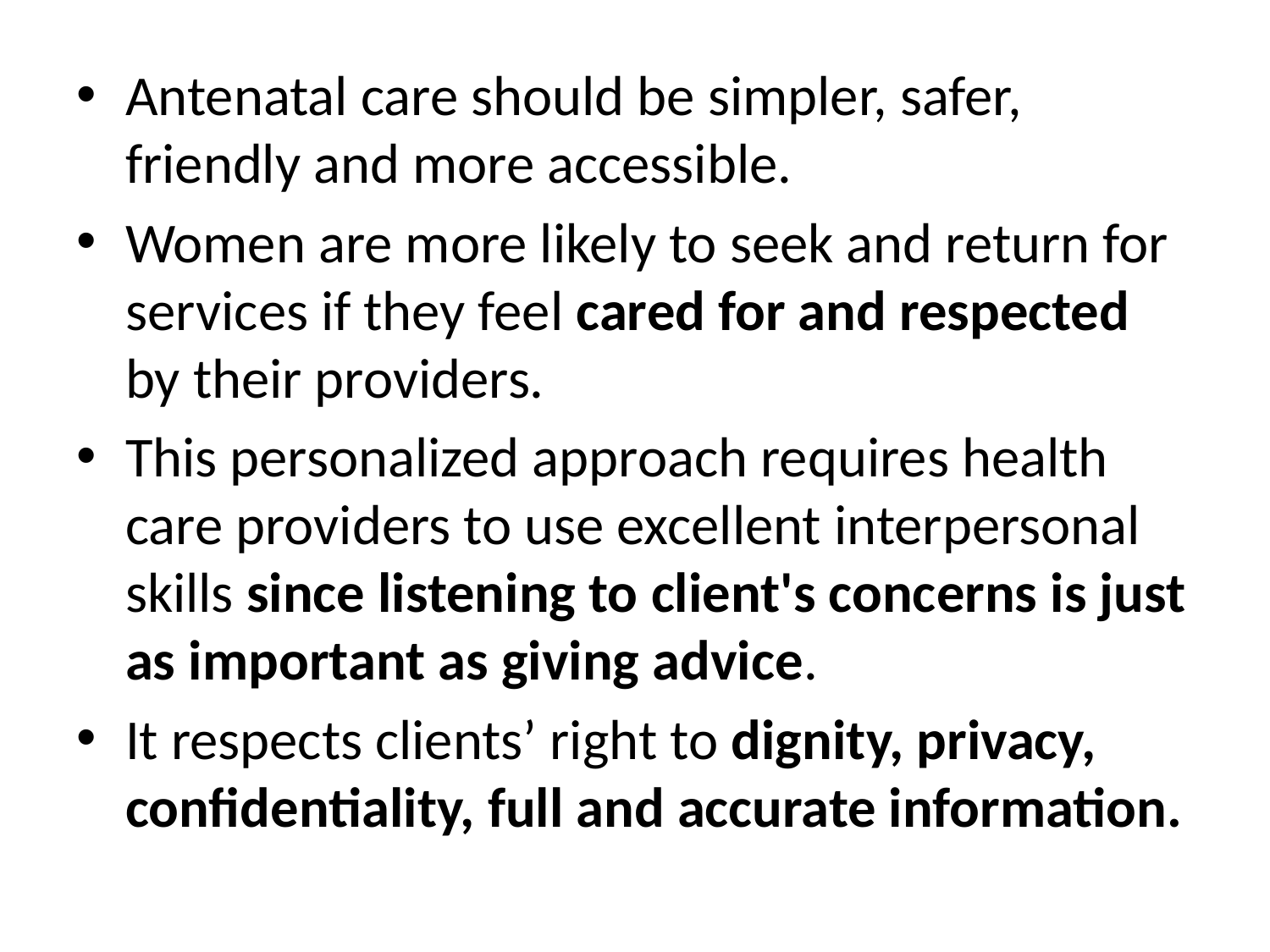

Antenatal care should be simpler, safer, friendly and more accessible.
Women are more likely to seek and return for services if they feel cared for and respected by their providers.
This personalized approach requires health care providers to use excellent interpersonal skills since listening to client's concerns is just as important as giving advice.
It respects clients’ right to dignity, privacy, confidentiality, full and accurate information.